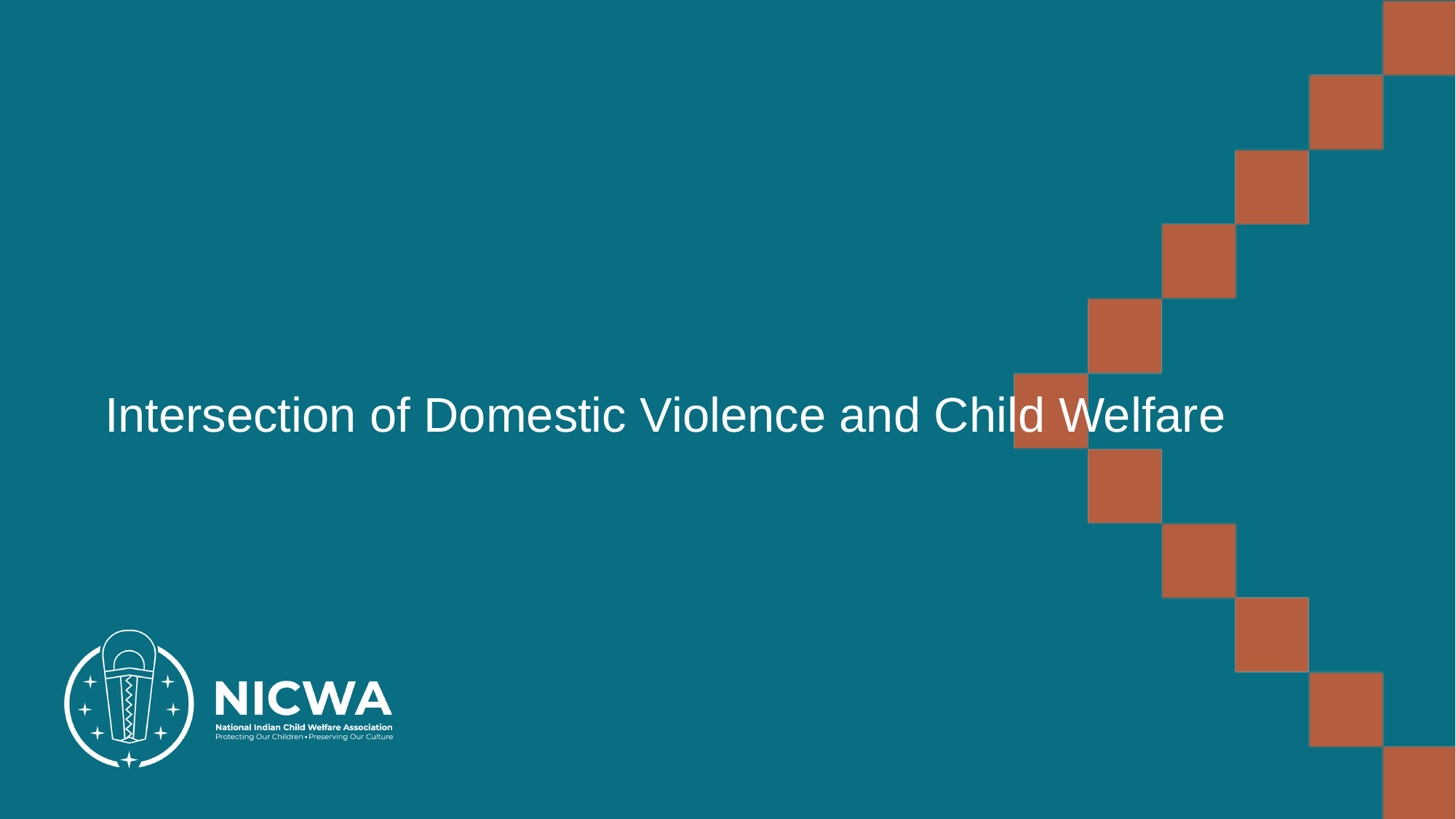

# Intersection of Domestic Violence and Child Welfare